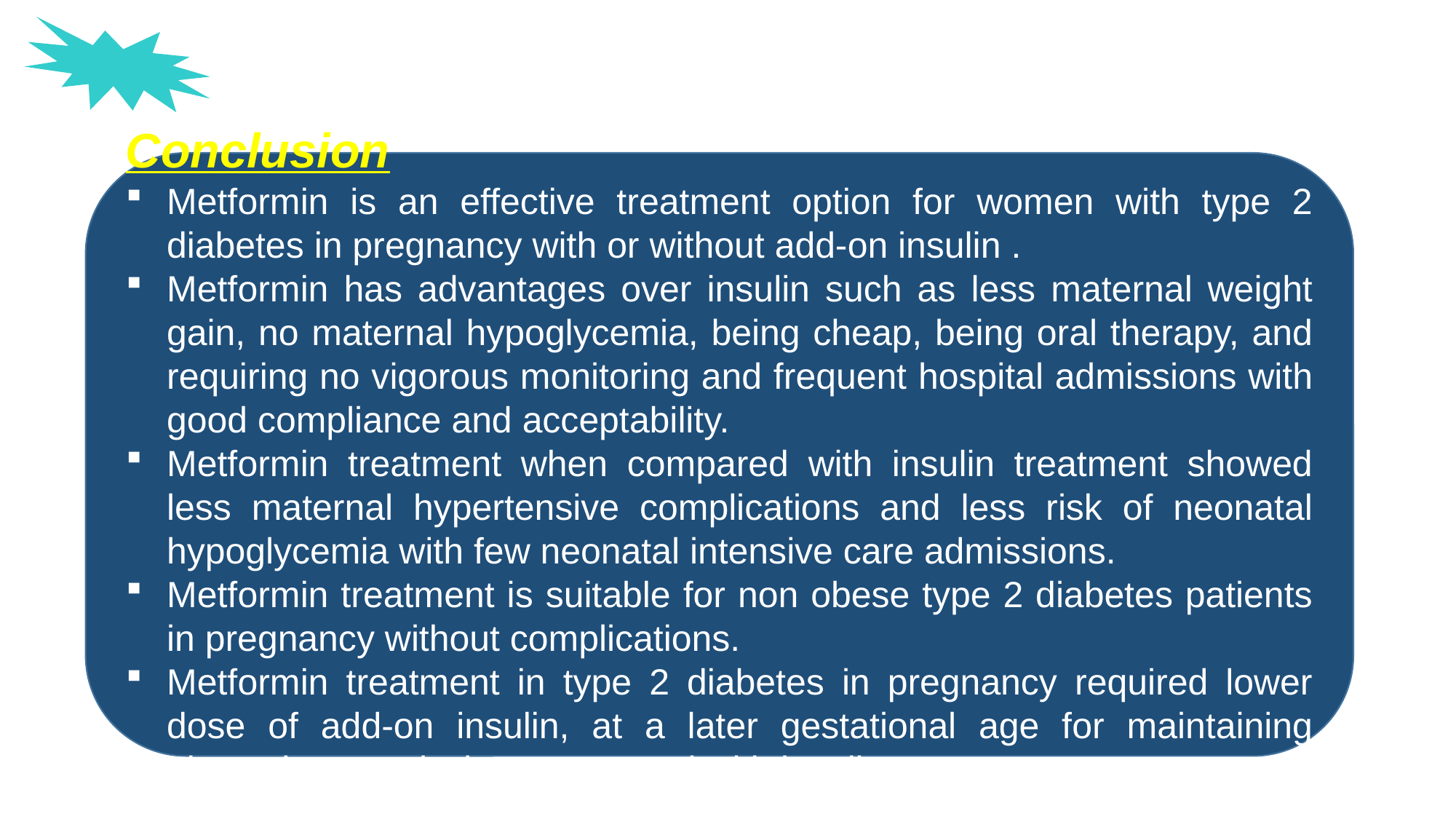

Conclusion
Metformin is an effective treatment option for women with type 2 diabetes in pregnancy with or without add-on insulin .
Metformin has advantages over insulin such as less maternal weight gain, no maternal hypoglycemia, being cheap, being oral therapy, and requiring no vigorous monitoring and frequent hospital admissions with good compliance and acceptability.
Metformin treatment when compared with insulin treatment showed less maternal hypertensive complications and less risk of neonatal hypoglycemia with few neonatal intensive care admissions.
Metformin treatment is suitable for non obese type 2 diabetes patients in pregnancy without complications.
Metformin treatment in type 2 diabetes in pregnancy required lower dose of add-on insulin, at a later gestational age for maintaining glycemic control when compared with insulin treatment.